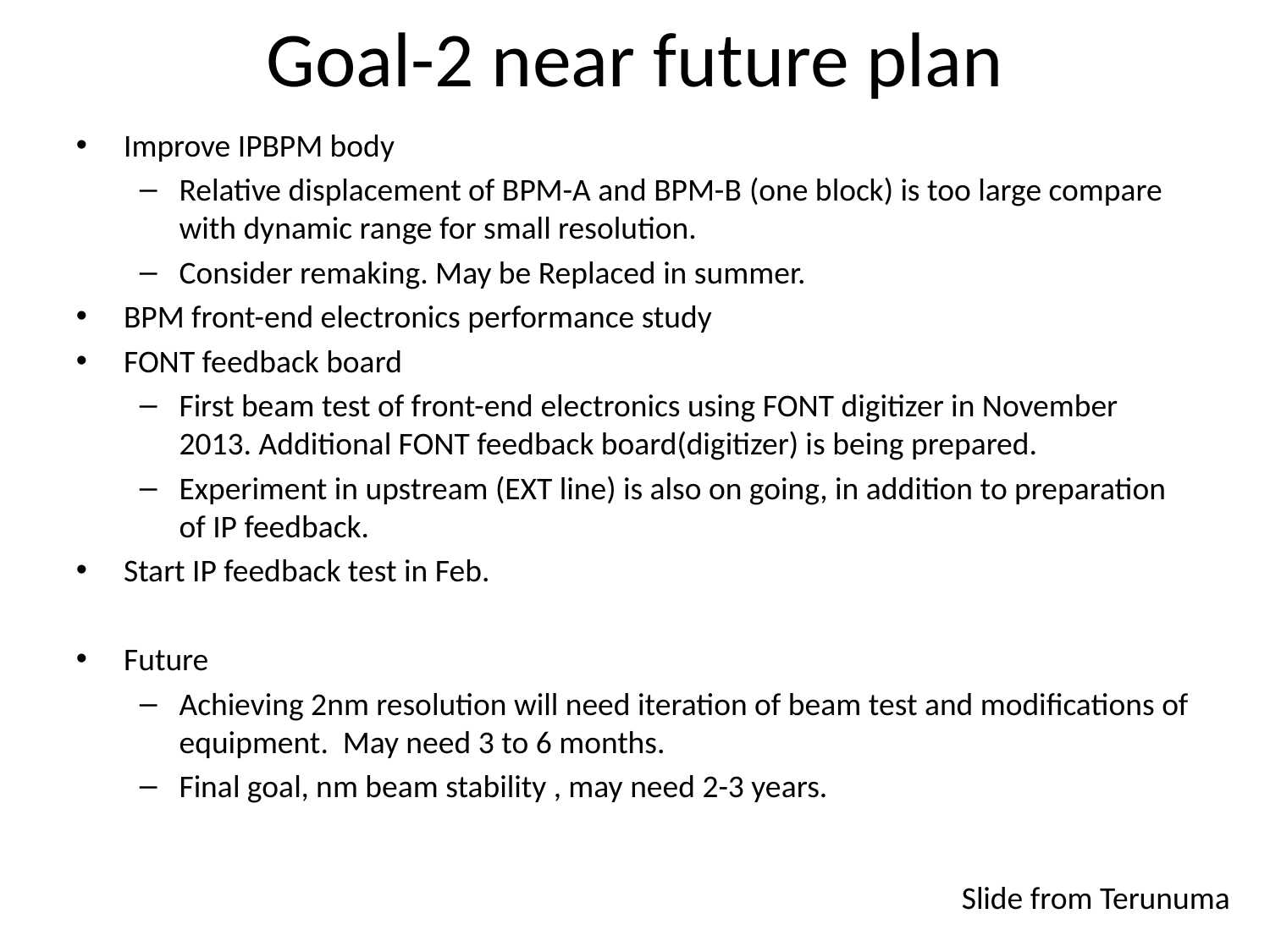

Goal-2 near future plan
Improve IPBPM body
Relative displacement of BPM-A and BPM-B (one block) is too large compare with dynamic range for small resolution.
Consider remaking. May be Replaced in summer.
BPM front-end electronics performance study
FONT feedback board
First beam test of front-end electronics using FONT digitizer in November 2013. Additional FONT feedback board(digitizer) is being prepared.
Experiment in upstream (EXT line) is also on going, in addition to preparation of IP feedback.
Start IP feedback test in Feb.

Future
Achieving 2nm resolution will need iteration of beam test and modifications of equipment.  May need 3 to 6 months.
Final goal, nm beam stability , may need 2-3 years.
Slide from Terunuma